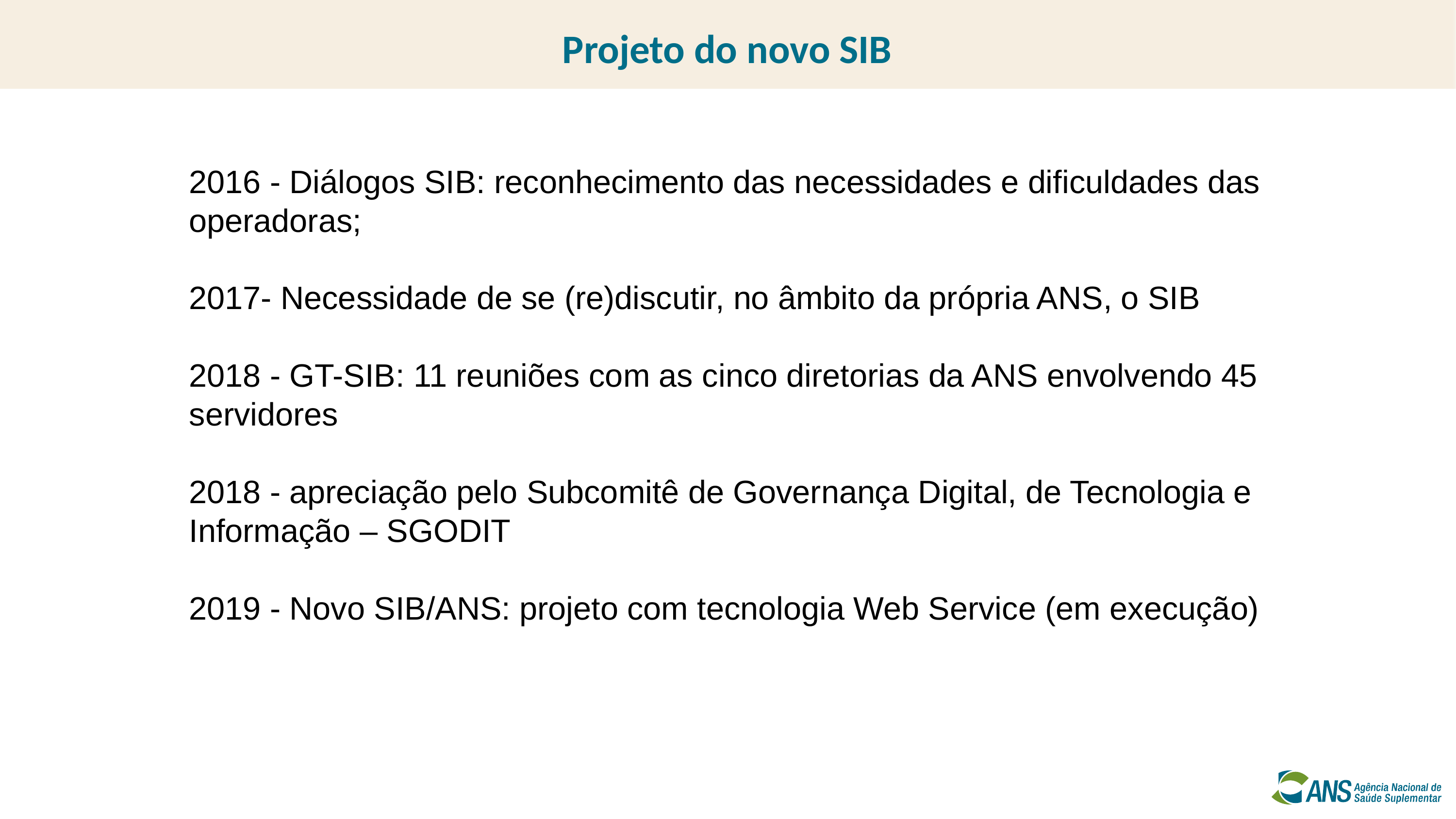

Projeto do novo SIB
2016 - Diálogos SIB: reconhecimento das necessidades e dificuldades das operadoras;

2017- Necessidade de se (re)discutir, no âmbito da própria ANS, o SIB

2018 - GT-SIB: 11 reuniões com as cinco diretorias da ANS envolvendo 45 servidores

2018 - apreciação pelo Subcomitê de Governança Digital, de Tecnologia e Informação – SGODIT

2019 - Novo SIB/ANS: projeto com tecnologia Web Service (em execução)